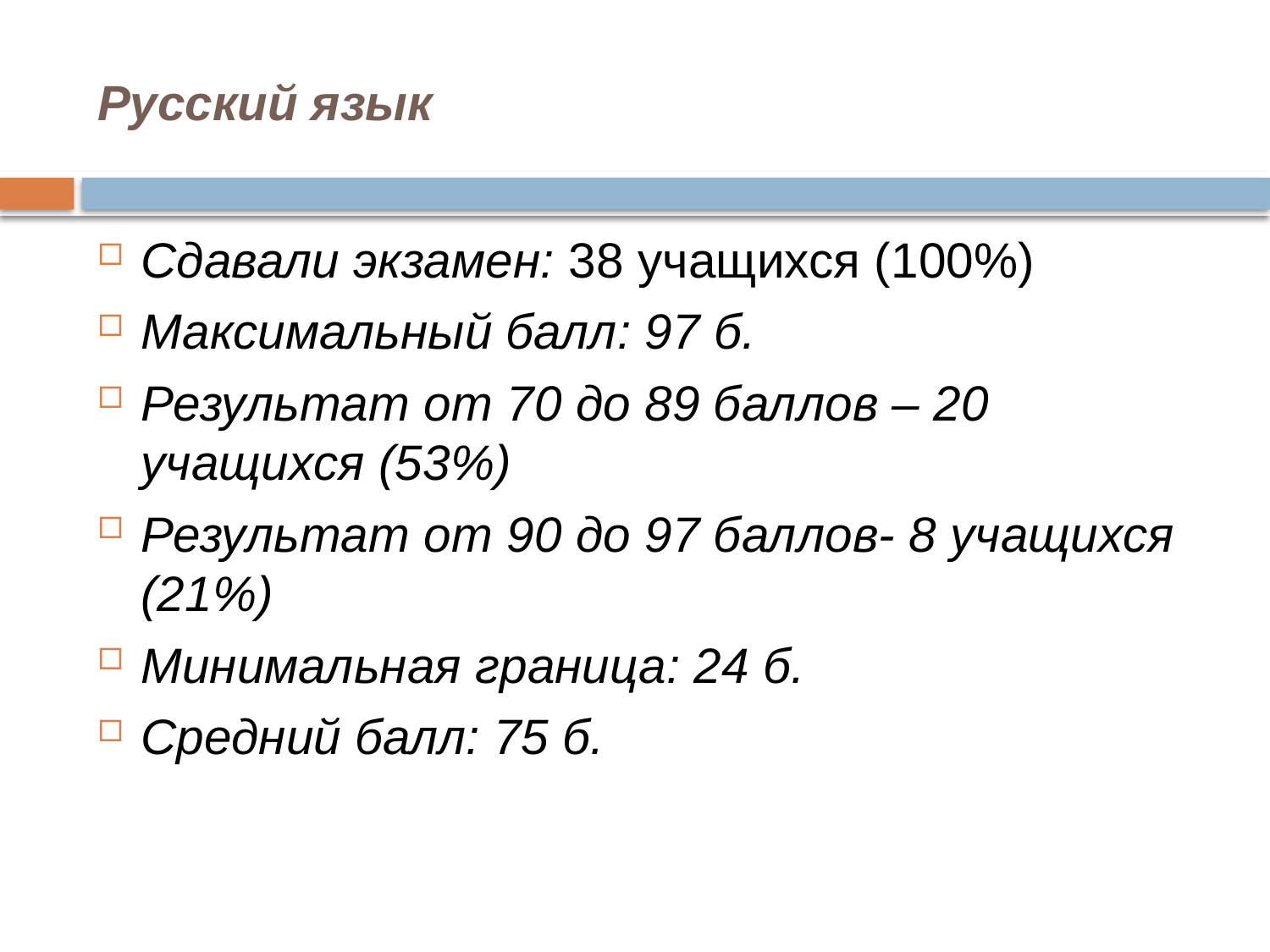

# Русский язык
Сдавали экзамен: 38 учащихся (100%)
Максимальный балл: 97 б.
Результат от 70 до 89 баллов – 20 учащихся (53%)
Результат от 90 до 97 баллов- 8 учащихся (21%)
Минимальная граница: 24 б.
Средний балл: 75 б.